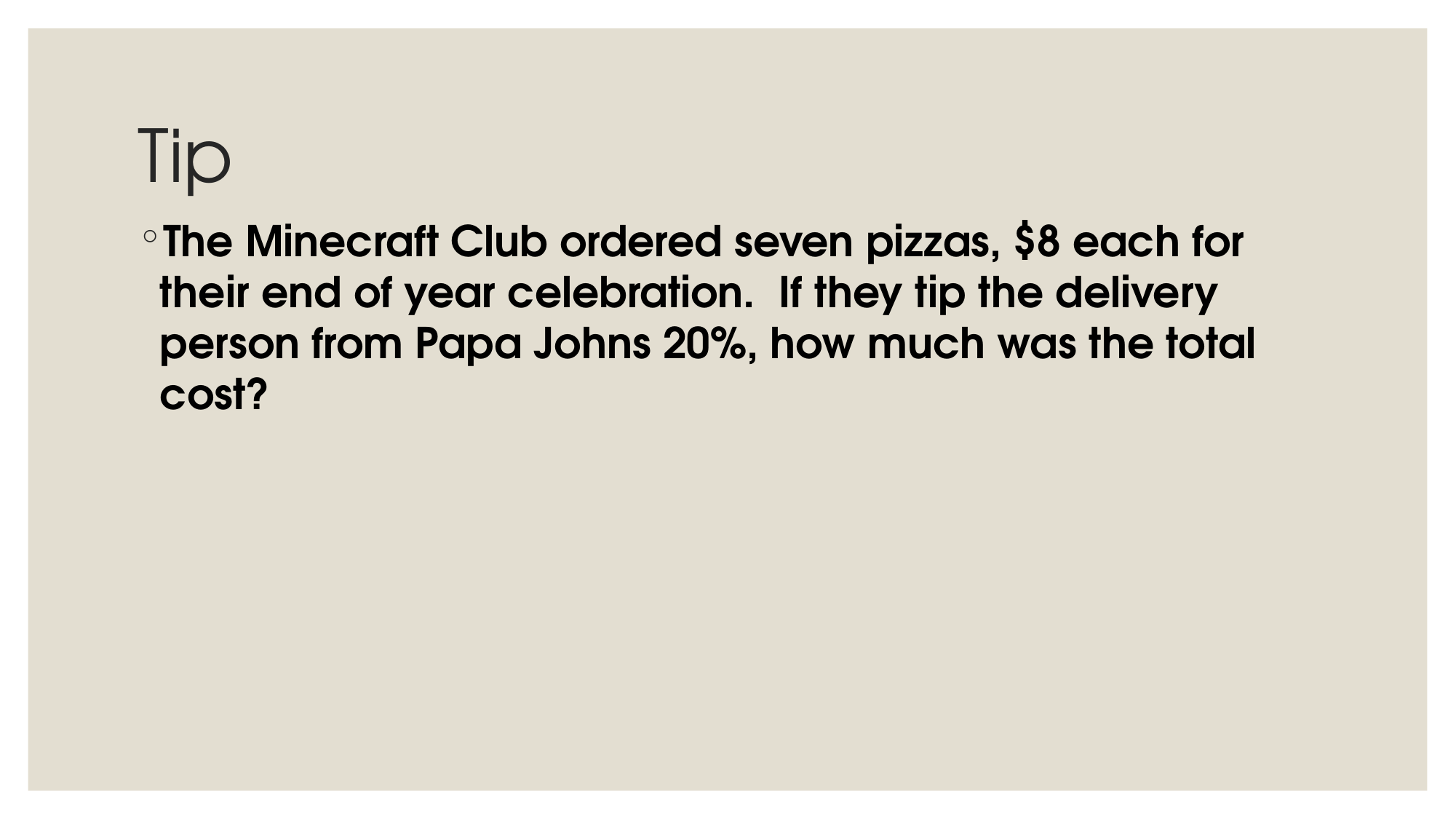

# Tip
The Minecraft Club ordered seven pizzas, $8 each for their end of year celebration.  If they tip the delivery person from Papa Johns 20%, how much was the total cost?